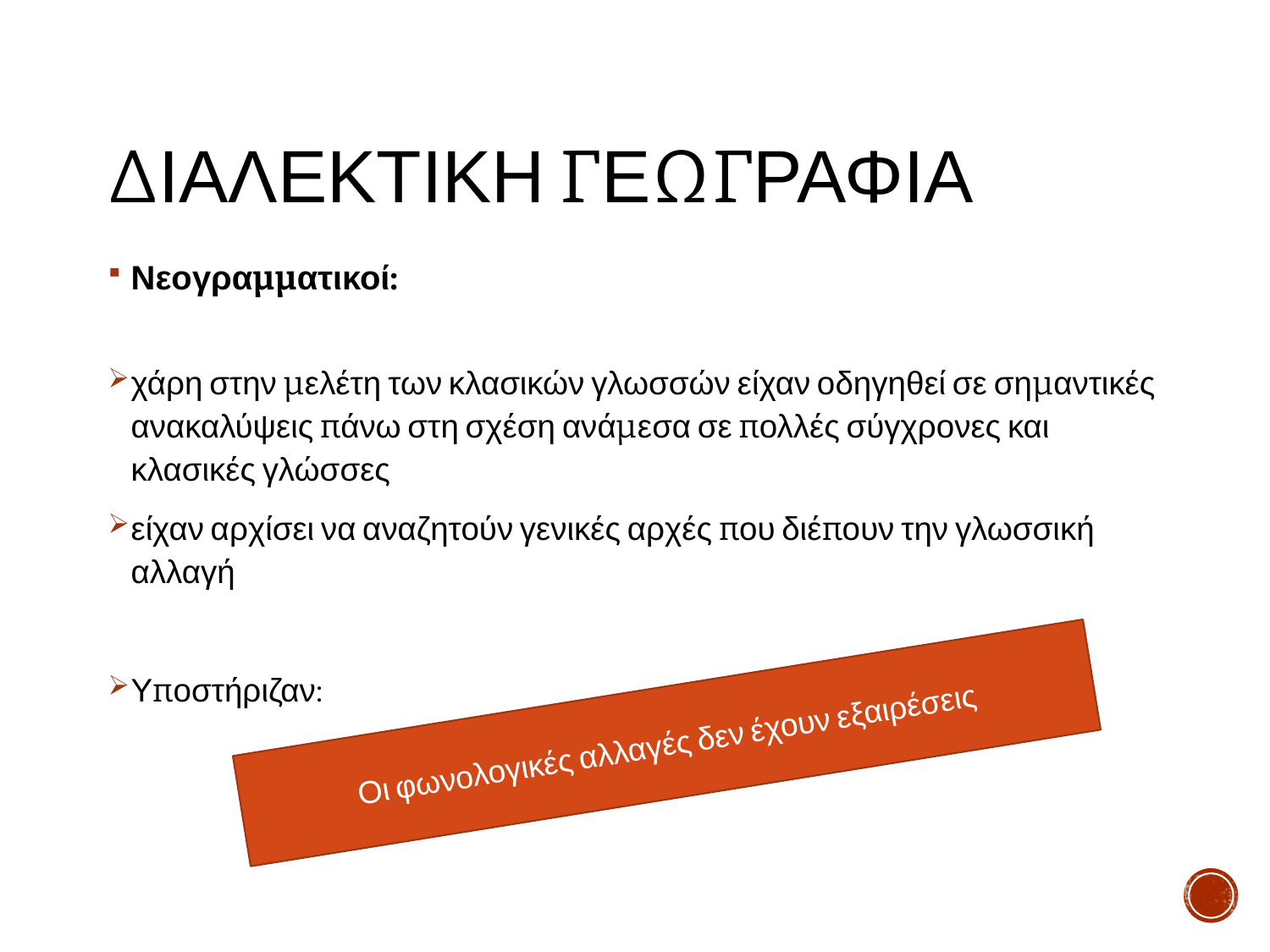

# Διαλεκτικη γεωγραφια
Νεογραμματικοί:

χάρη στην μελέτη των κλασικών γλωσσών είχαν οδηγηθεί σε σημαντικές ανακαλύψεις πάνω στη σχέση ανάμεσα σε πολλές σύγχρονες και κλασικές γλώσσες
είχαν αρχίσει να αναζητούν γενικές αρχές που διέπουν την γλωσσική αλλαγή

Υποστήριζαν:

Οι φωνολογικές αλλαγές δεν έχουν εξαιρέσεις